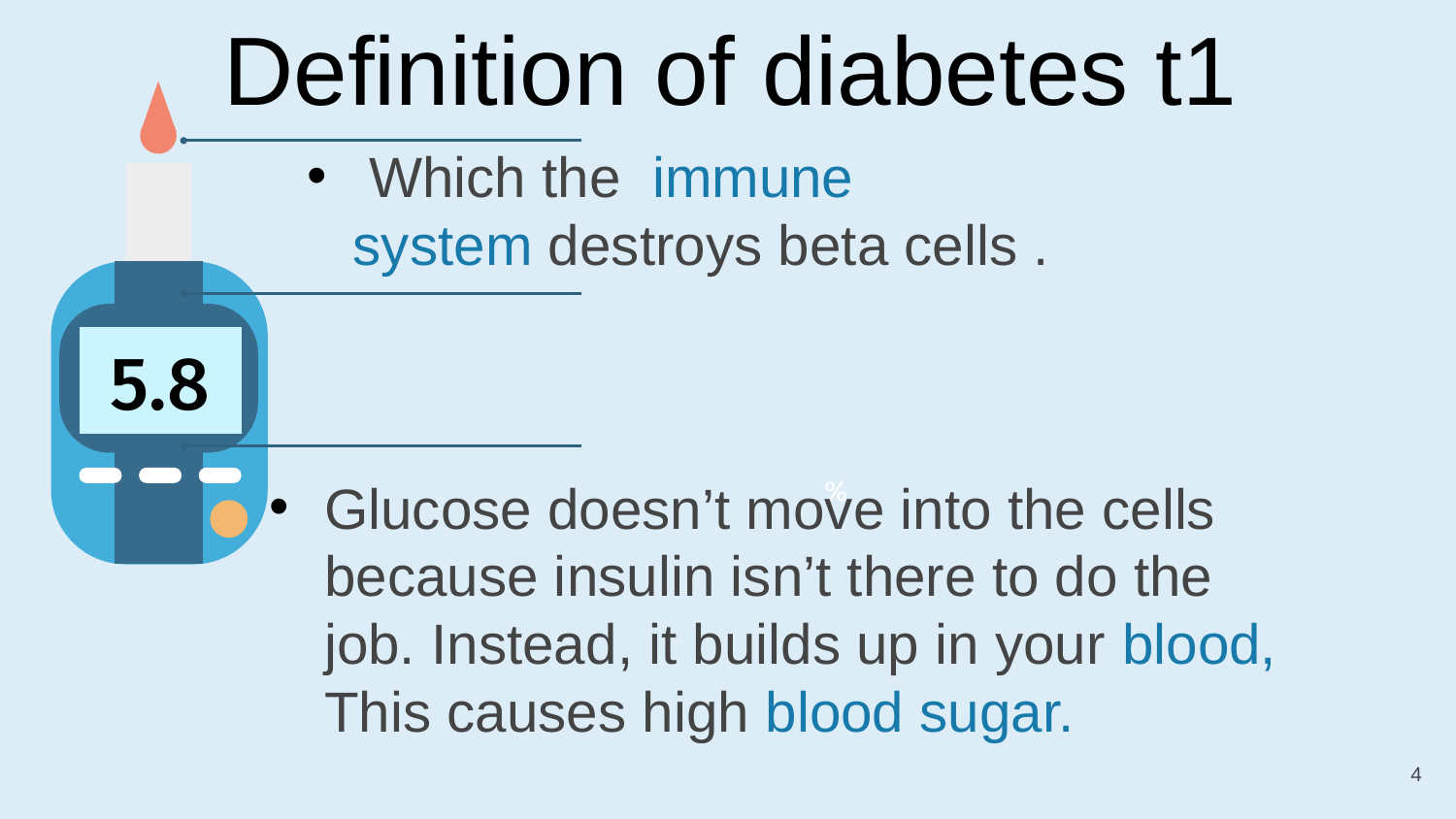

Definition of diabetes t1

5.8

 Which the  immune system destroys beta cells .

Glucose doesn’t move into the cells because insulin isn’t there to do the job. Instead, it builds up in your blood, This causes high blood sugar.
%
4